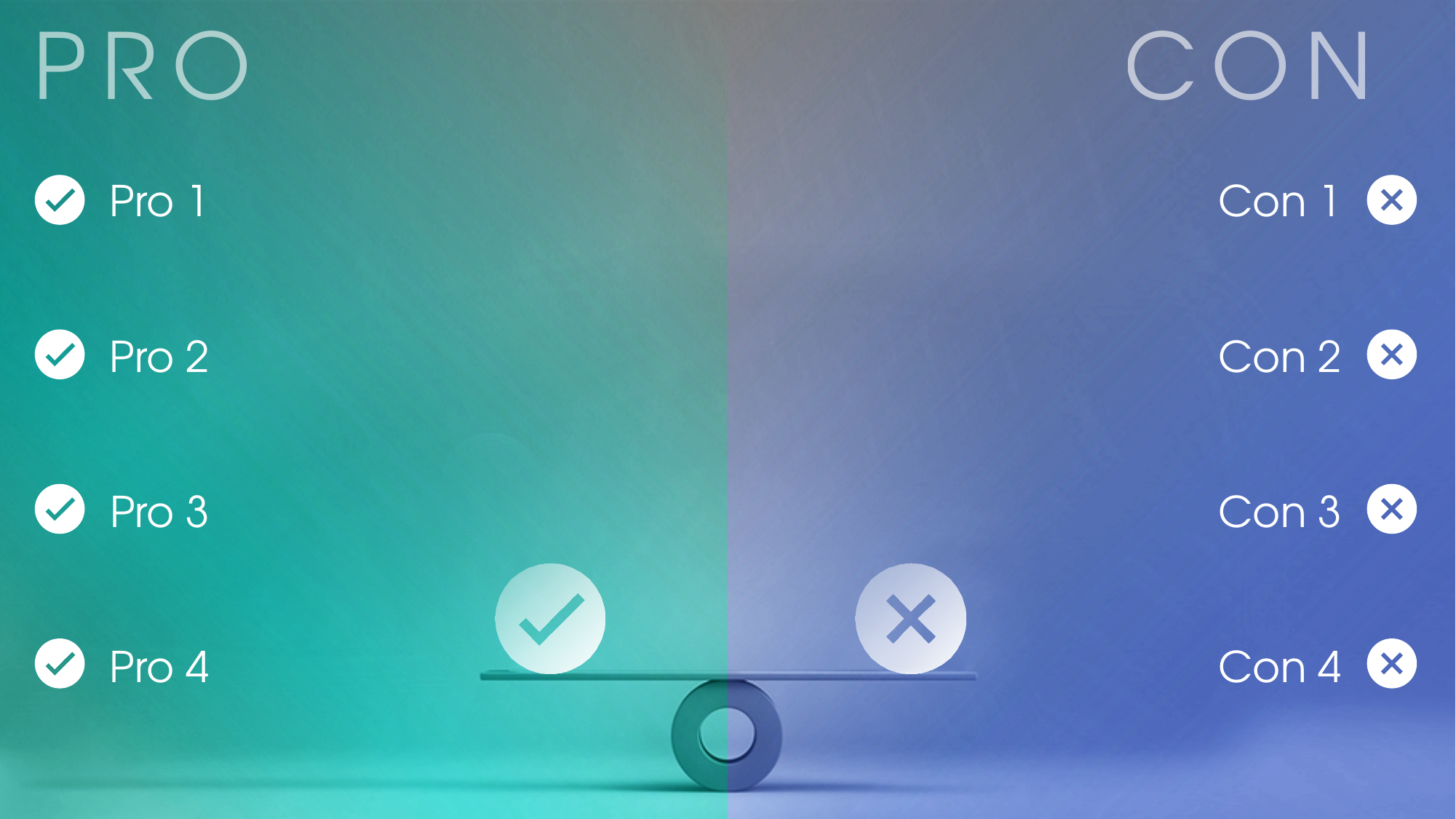

PROS
CONS
Pro 1
Con 1

Pro 2
Con 2

Pro 3
Con 3

Pro 4
Con 4